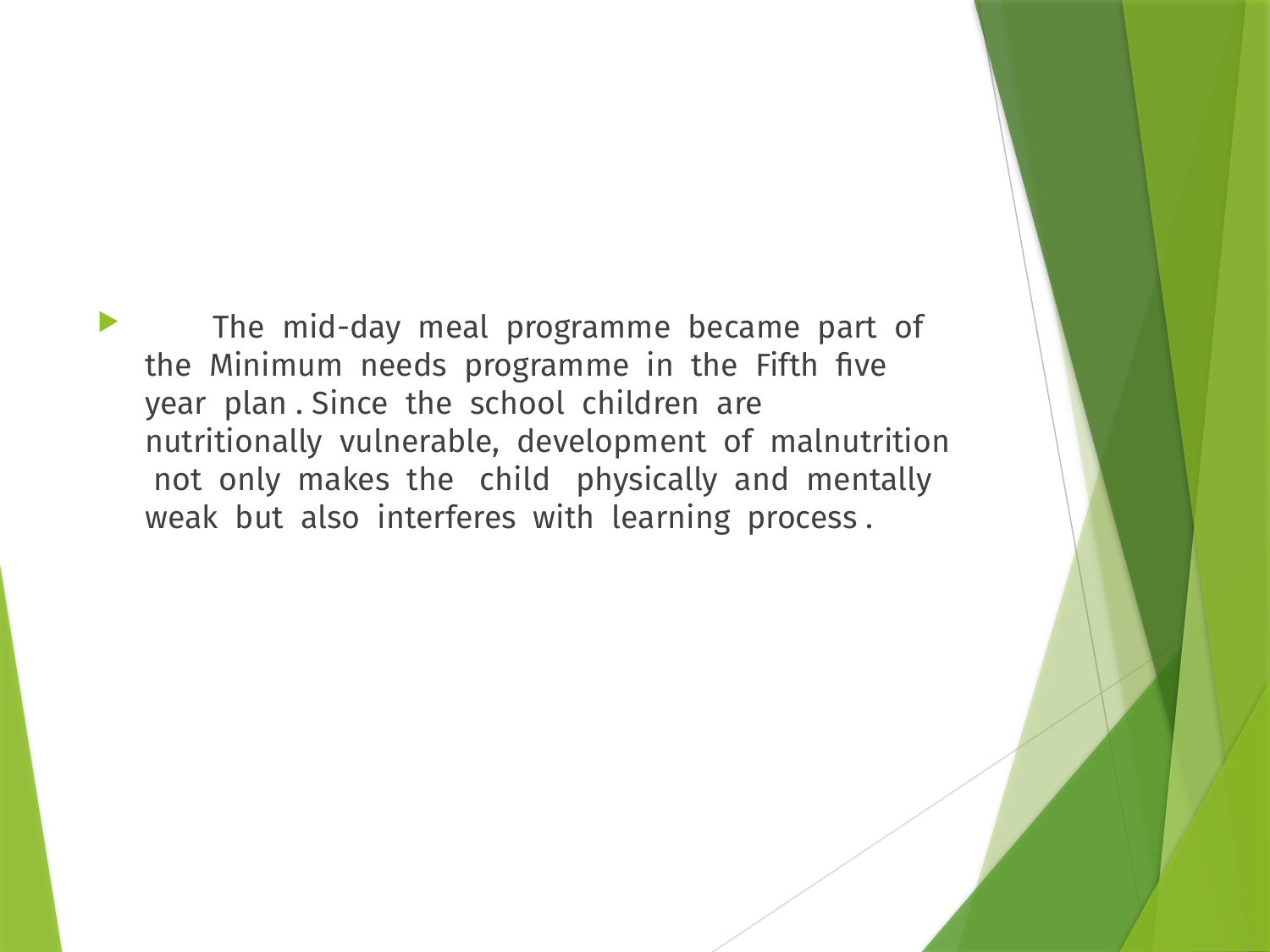

#
        The  mid-day  meal  programme  became  part  of  the  Minimum  needs  programme  in  the  Fifth  five  year  plan . Since  the  school  children  are  nutritionally  vulnerable,  development  of  malnutrition  not  only  makes  the   child   physically  and  mentally  weak  but  also  interferes  with  learning  process .